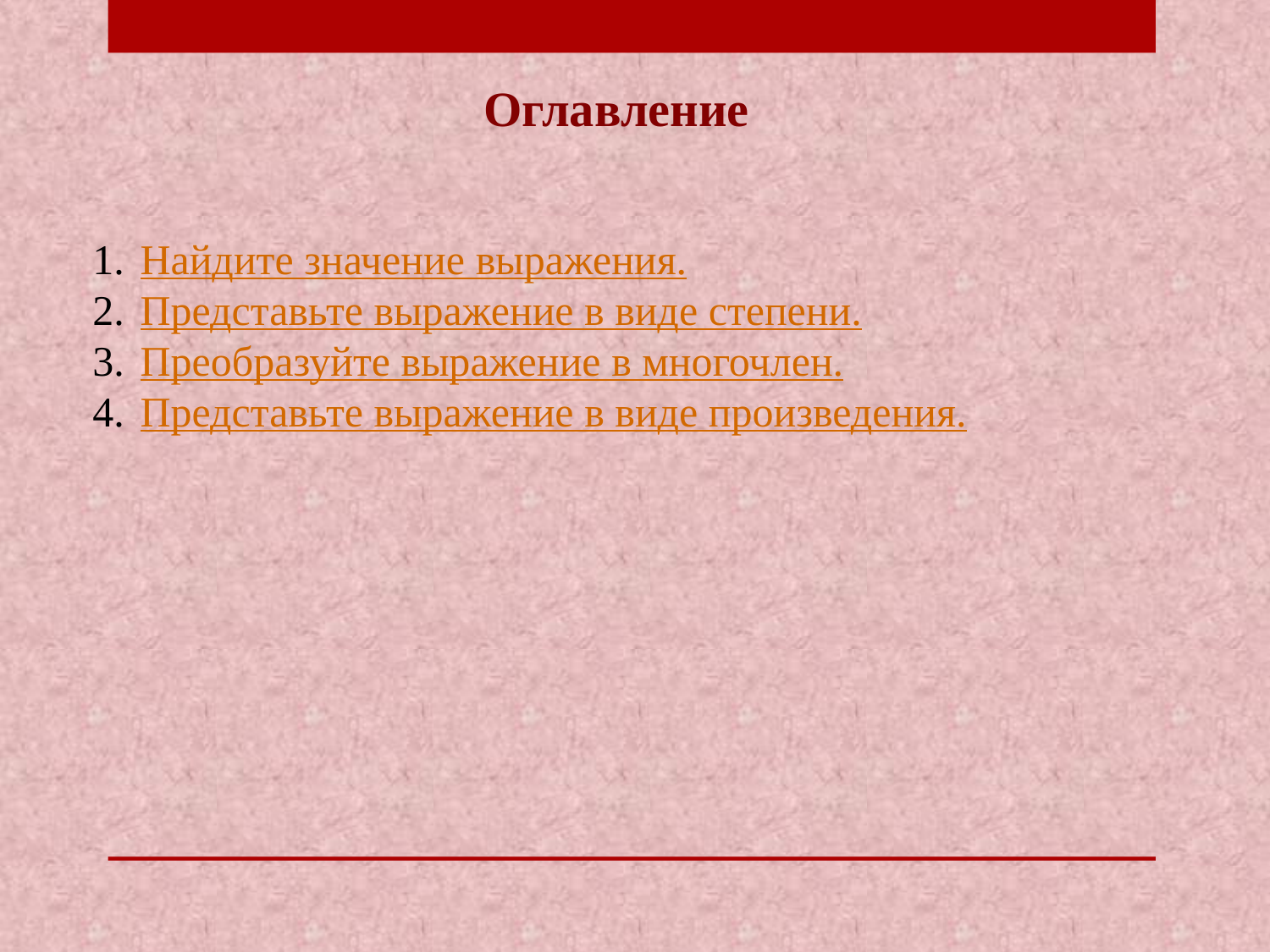

Оглавление
Найдите значение выражения.
Представьте выражение в виде степени.
Преобразуйте выражение в многочлен.
Представьте выражение в виде произведения.